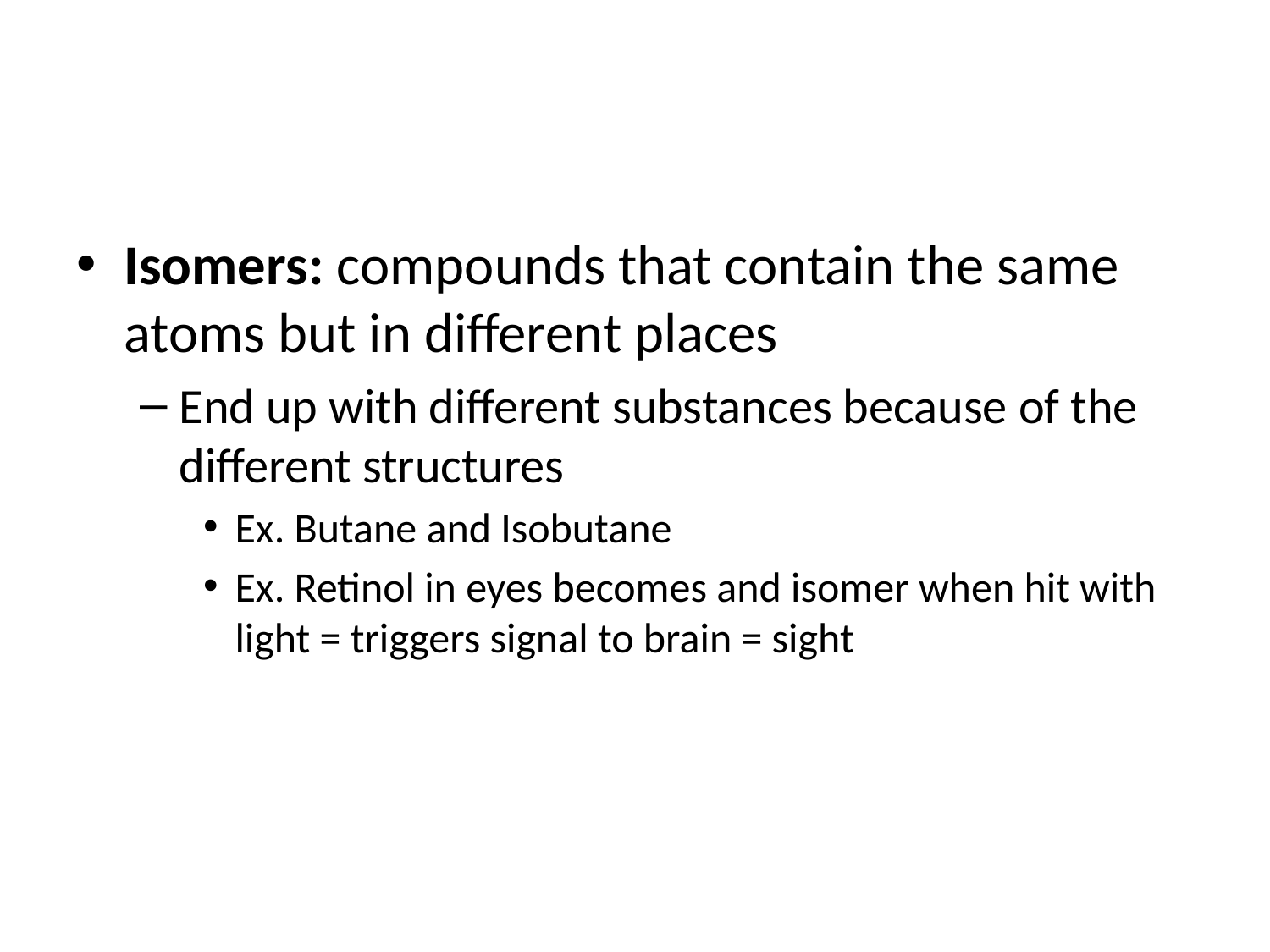

#
Isomers: compounds that contain the same atoms but in different places
End up with different substances because of the different structures
Ex. Butane and Isobutane
Ex. Retinol in eyes becomes and isomer when hit with light = triggers signal to brain = sight